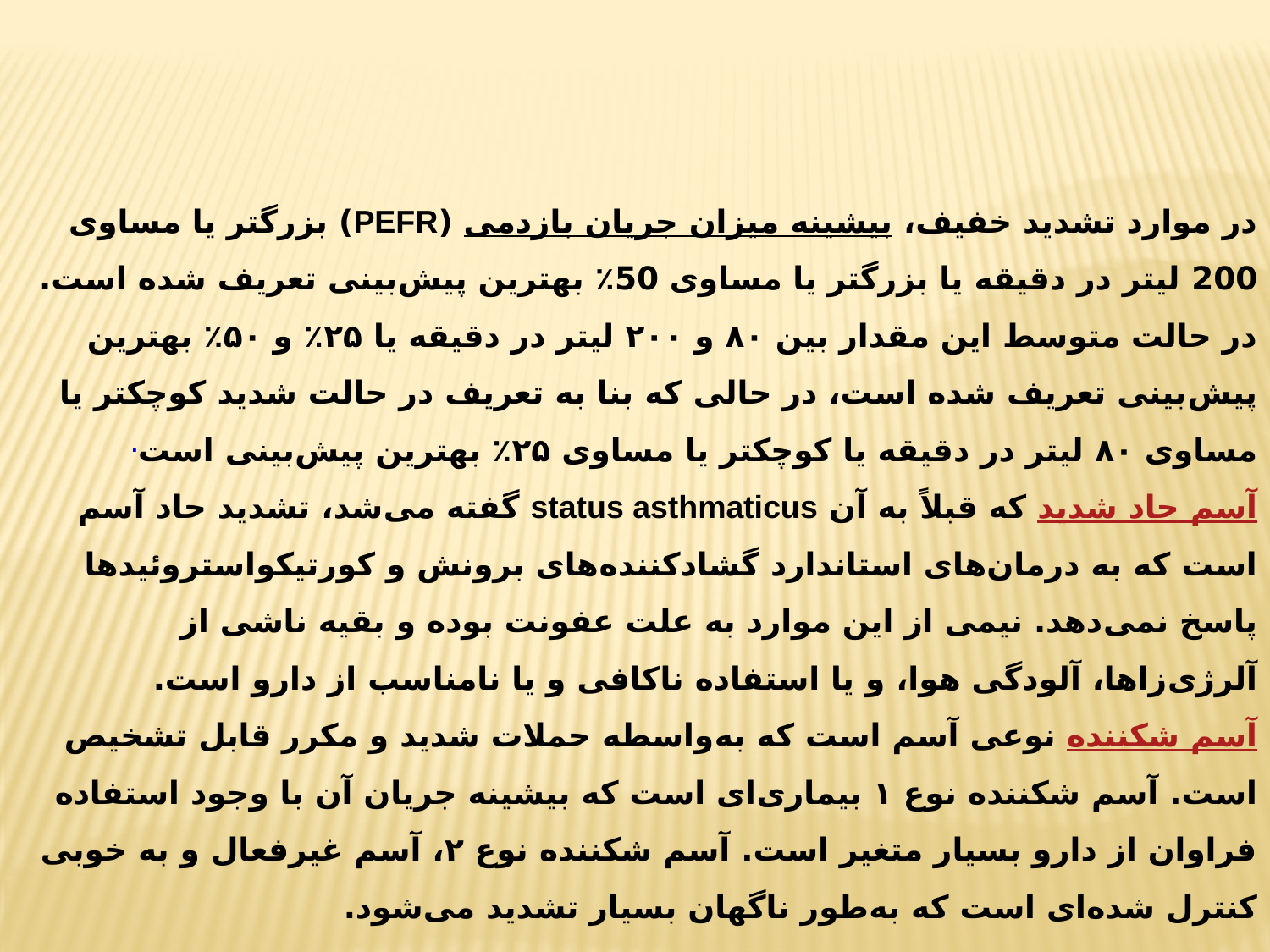

در موارد تشدید خفیف، بیشینه میزان جریان بازدمی (PEFR) بزرگتر یا مساوی 200 لیتر در دقیقه یا بزرگتر یا مساوی 50٪ بهترین پیش‌بینی تعریف شده است. در حالت متوسط این مقدار بین ۸۰ و ۲۰۰ لیتر در دقیقه یا ۲۵٪ و ۵۰٪ بهترین پیش‌بینی تعریف شده است، در حالی که بنا به تعریف در حالت شدید کوچکتر یا مساوی ۸۰ لیتر در دقیقه یا کوچکتر یا مساوی ۲۵٪ بهترین پیش‌بینی است.
آسم حاد شدید که قبلاً به آن status asthmaticus گفته می‌شد، تشدید حاد آسم است که به درمان‌های استاندارد گشادکننده‌های برونش و کورتیکواستروئیدها پاسخ نمی‌دهد. نیمی از این موارد به علت عفونت بوده و بقیه ناشی از آلرژی‌زاها، آلودگی هوا، و یا استفاده ناکافی و یا نامناسب از دارو است.
آسم شکننده نوعی آسم است که به‌واسطه حملات شدید و مکرر قابل تشخیص است. آسم شکننده نوع ۱ بیماری‌ای است که بیشینه جریان آن با وجود استفاده فراوان از دارو بسیار متغیر است. آسم شکننده نوع ۲، آسم غیرفعال و به خوبی کنترل شده‌ای است که به‌طور ناگهان بسیار تشدید می‌شود.